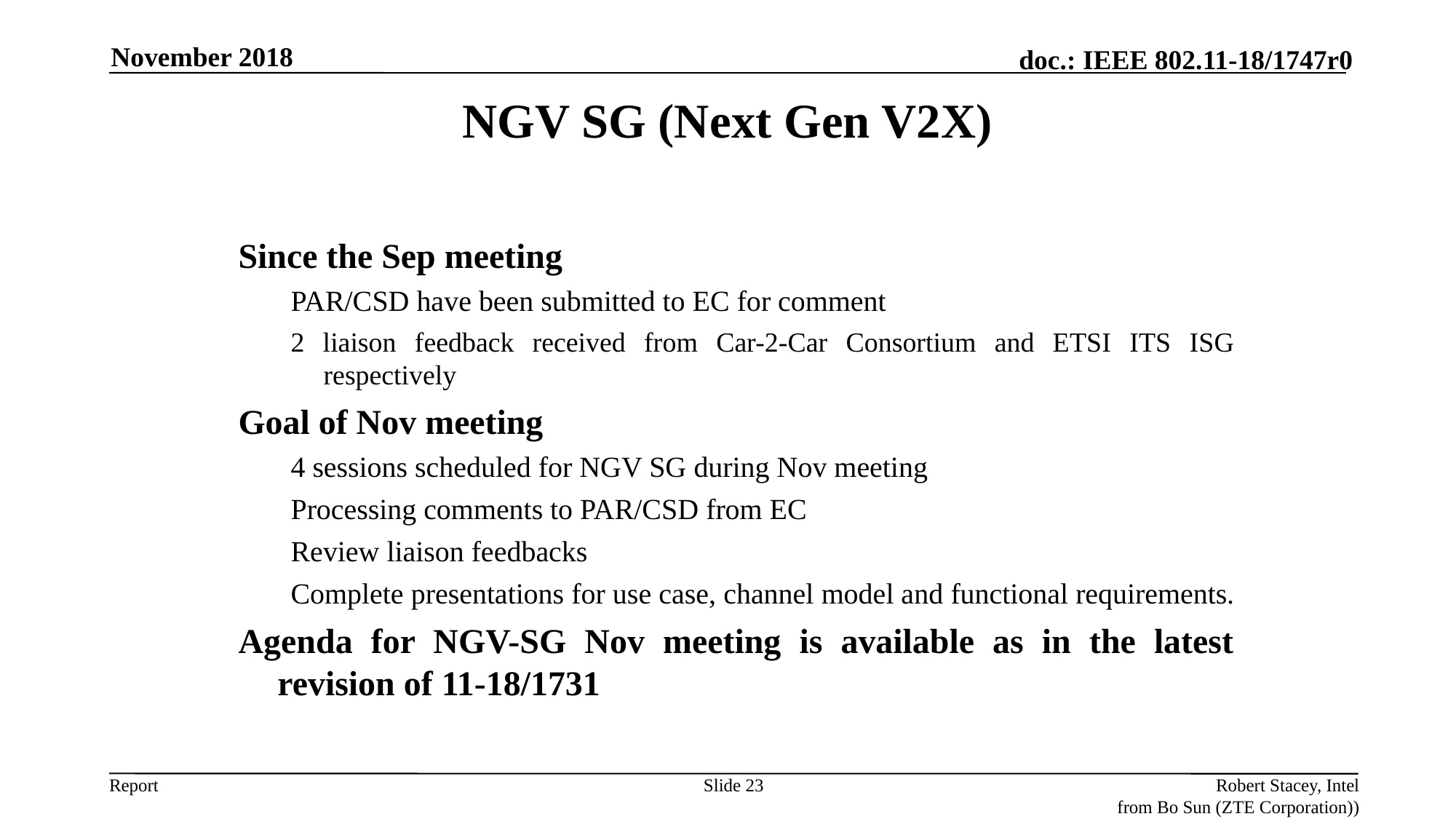

November 2018
NGV SG (Next Gen V2X)
Since the Sep meeting
PAR/CSD have been submitted to EC for comment
2 liaison feedback received from Car-2-Car Consortium and ETSI ITS ISG respectively
Goal of Nov meeting
4 sessions scheduled for NGV SG during Nov meeting
Processing comments to PAR/CSD from EC
Review liaison feedbacks
Complete presentations for use case, channel model and functional requirements.
Agenda for NGV-SG Nov meeting is available as in the latest revision of 11-18/1731
Slide 23
Robert Stacey, Intel
from Bo Sun (ZTE Corporation))